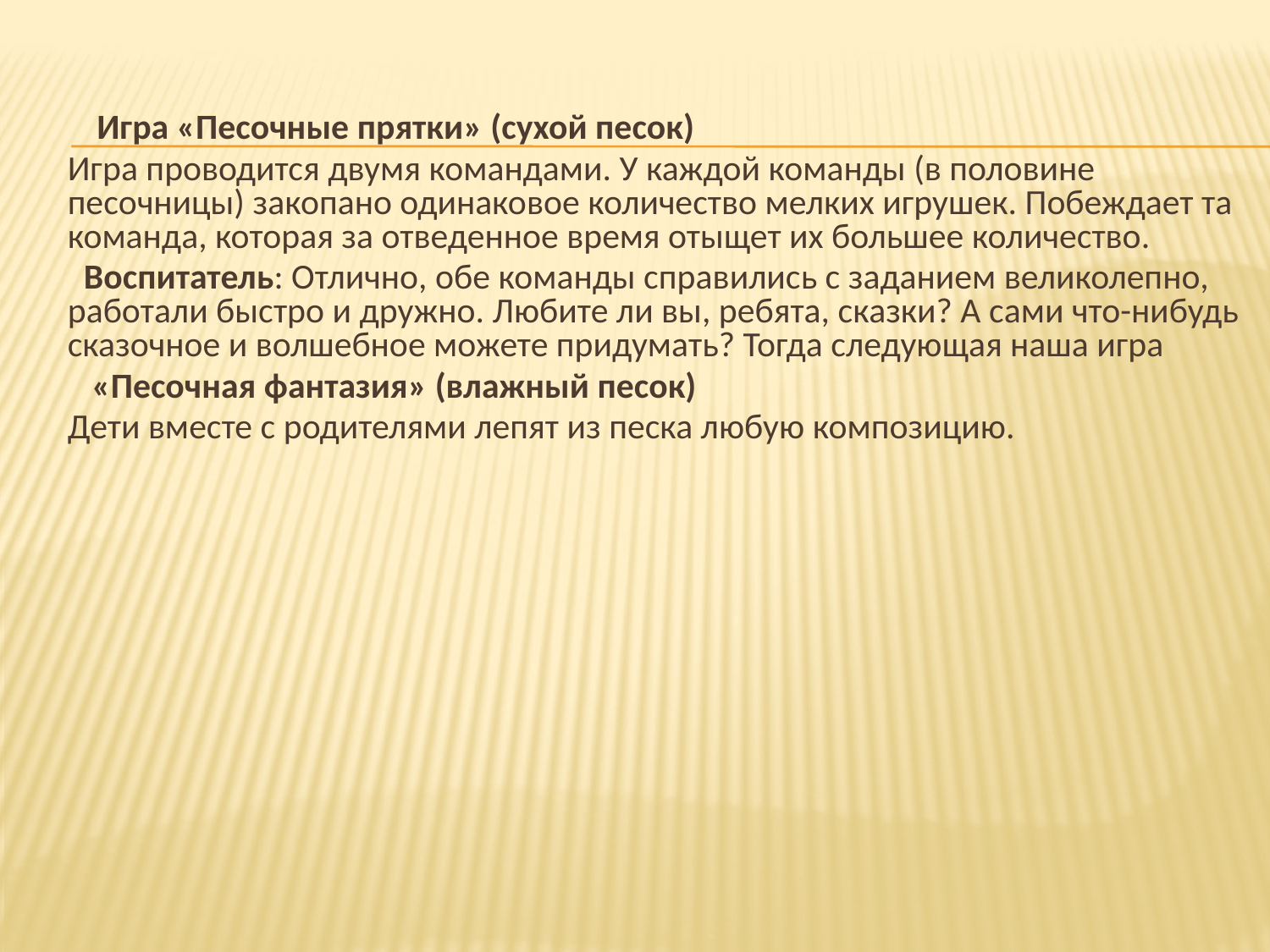

Игра «Песочные прятки» (сухой песок)
Игра проводится двумя командами. У каждой команды (в половине песочницы) закопано одинаковое количество мелких игрушек. Побеждает та команда, которая за отведенное время отыщет их большее количество.
  Воспитатель: Отлично, обе команды справились с заданием великолепно, работали быстро и дружно. Любите ли вы, ребята, сказки? А сами что-нибудь сказочное и волшебное можете придумать? Тогда следующая наша игра
   «Песочная фантазия» (влажный песок)
Дети вместе с родителями лепят из песка любую композицию.